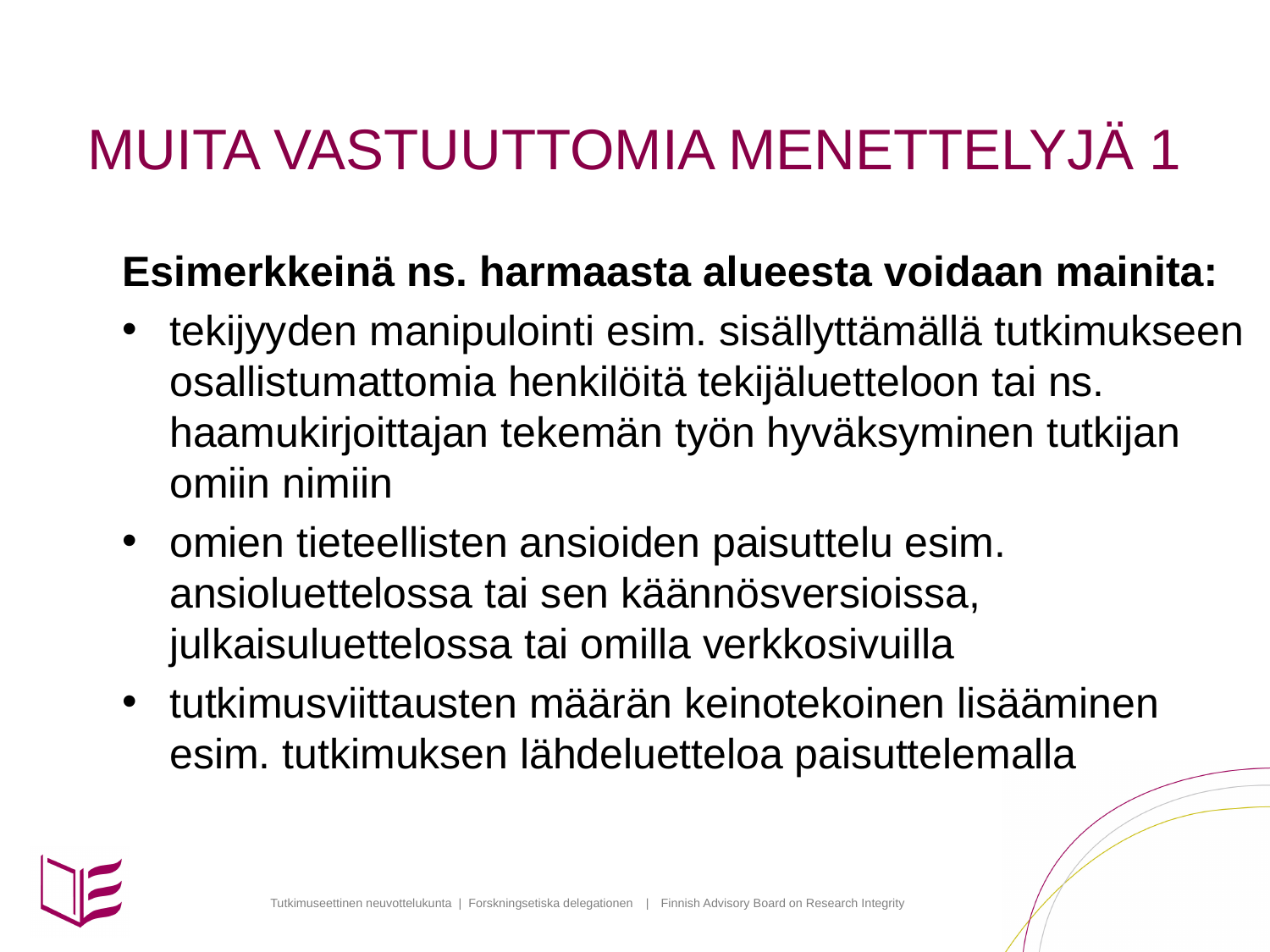

# MUITA VASTUUTTOMIA MENETTELYJÄ 1
Esimerkkeinä ns. harmaasta alueesta voidaan mainita:
tekijyyden manipulointi esim. sisällyttämällä tutkimukseen osallistumattomia henkilöitä tekijäluetteloon tai ns. haamukirjoittajan tekemän työn hyväksyminen tutkijan omiin nimiin
omien tieteellisten ansioiden paisuttelu esim.  ansioluettelossa tai sen käännösversioissa, julkaisuluettelossa tai omilla verkkosivuilla
tutkimusviittausten määrän keinotekoinen lisääminen esim. tutkimuksen lähdeluetteloa paisuttelemalla